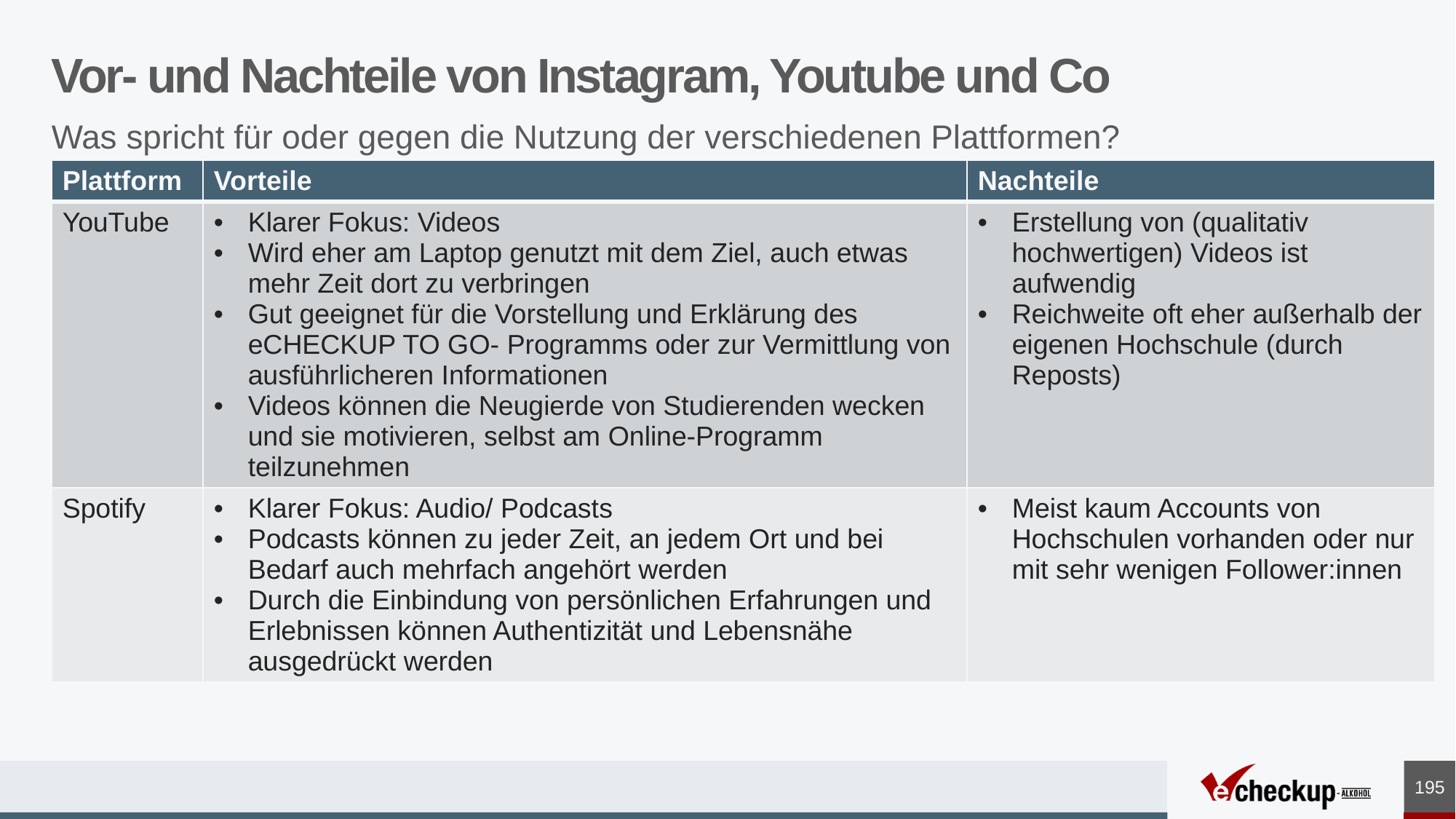

# Vor- und Nachteile von Instagram, Youtube und Co
Was spricht für oder gegen die Nutzung der verschiedenen Plattformen?
| Plattform | Vorteile | Nachteile |
| --- | --- | --- |
| YouTube | Klarer Fokus: Videos Wird eher am Laptop genutzt mit dem Ziel, auch etwas mehr Zeit dort zu verbringen Gut geeignet für die Vorstellung und Erklärung des eCHECKUP TO GO- Programms oder zur Vermittlung von ausführlicheren Informationen Videos können die Neugierde von Studierenden wecken und sie motivieren, selbst am Online-Programm teilzunehmen | Erstellung von (qualitativ hochwertigen) Videos ist aufwendig Reichweite oft eher außerhalb der eigenen Hochschule (durch Reposts) |
| Spotify | Klarer Fokus: Audio/ Podcasts Podcasts können zu jeder Zeit, an jedem Ort und bei Bedarf auch mehrfach angehört werden Durch die Einbindung von persönlichen Erfahrungen und Erlebnissen können Authentizität und Lebensnähe ausgedrückt werden | Meist kaum Accounts von Hochschulen vorhanden oder nur mit sehr wenigen Follower:innen |

195